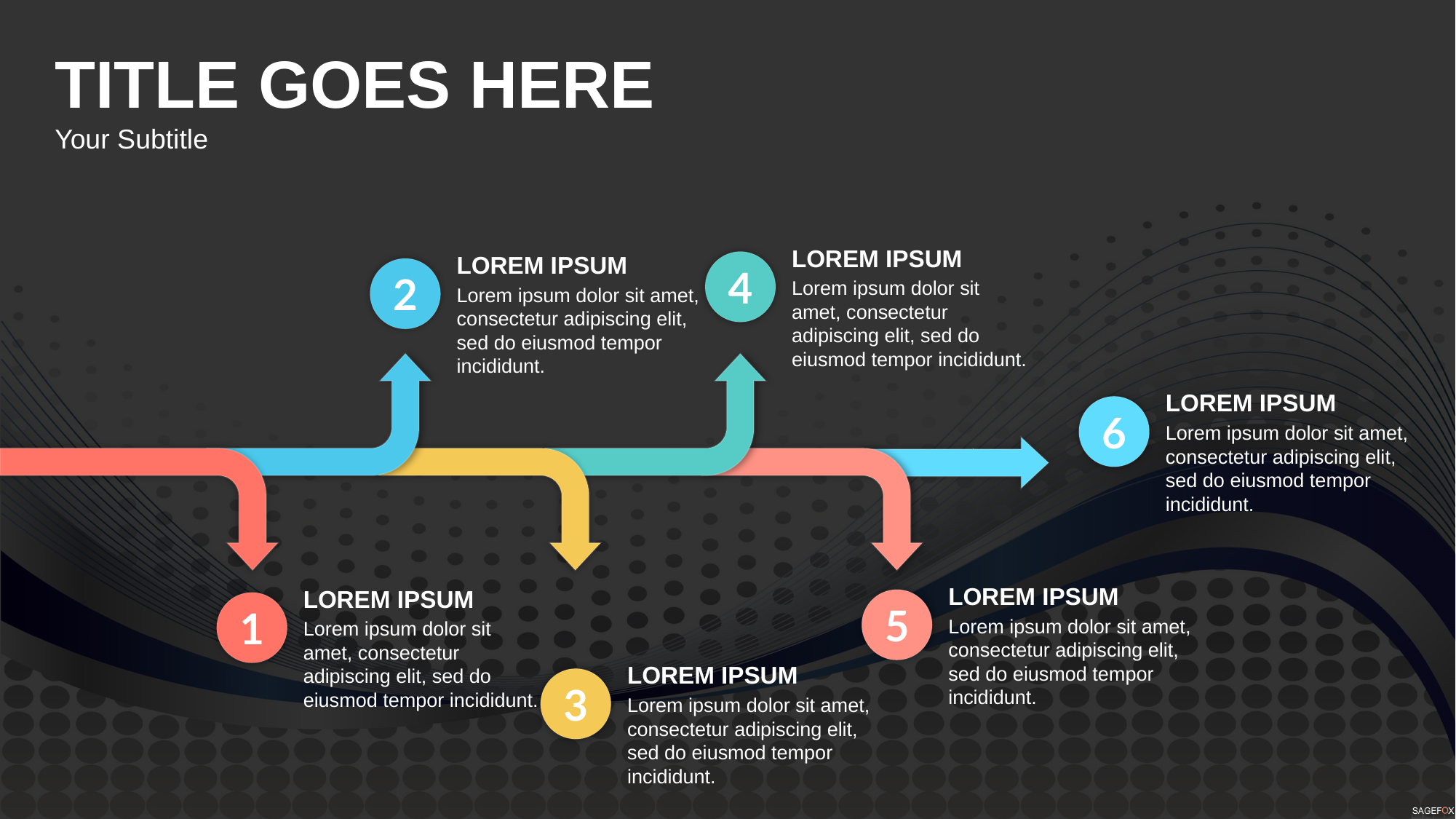

TITLE GOES HERE
Your Subtitle
LOREM IPSUM

Lorem ipsum dolor sit amet, consectetur adipiscing elit, sed do eiusmod tempor incididunt.
4
LOREM IPSUM

Lorem ipsum dolor sit amet, consectetur adipiscing elit, sed do eiusmod tempor incididunt.
2

LOREM IPSUM

Lorem ipsum dolor sit amet, consectetur adipiscing elit, sed do eiusmod tempor incididunt.
6

LOREM IPSUM

Lorem ipsum dolor sit amet, consectetur adipiscing elit, sed do eiusmod tempor incididunt.
5
LOREM IPSUM

Lorem ipsum dolor sit amet, consectetur adipiscing elit, sed do eiusmod tempor incididunt.
1
LOREM IPSUM

Lorem ipsum dolor sit amet, consectetur adipiscing elit, sed do eiusmod tempor incididunt.
3